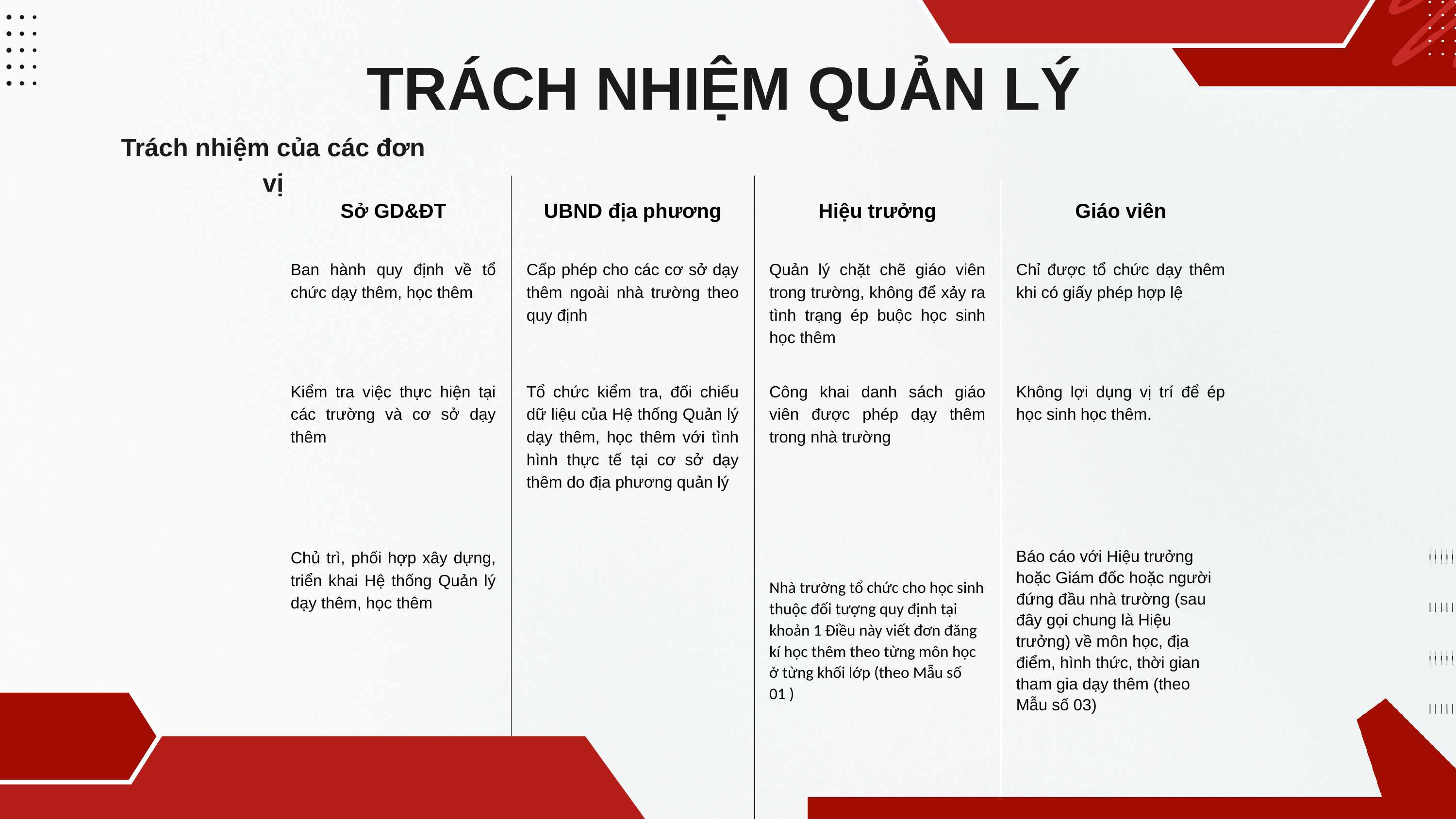

TRÁCH NHIỆM QUẢN LÝ
Trách nhiệm của các đơn vị
| Sở GD&ĐT | UBND địa phương | Hiệu trưởng | Giáo viên |
| --- | --- | --- | --- |
| Ban hành quy định về tổ chức dạy thêm, học thêm | Cấp phép cho các cơ sở dạy thêm ngoài nhà trường theo quy định | Quản lý chặt chẽ giáo viên trong trường, không để xảy ra tình trạng ép buộc học sinh học thêm | Chỉ được tổ chức dạy thêm khi có giấy phép hợp lệ |
| Kiểm tra việc thực hiện tại các trường và cơ sở dạy thêm | Tổ chức kiểm tra, đối chiếu dữ liệu của Hệ thống Quản lý dạy thêm, học thêm với tình hình thực tế tại cơ sở dạy thêm do địa phương quản lý | Công khai danh sách giáo viên được phép dạy thêm trong nhà trường | Không lợi dụng vị trí để ép học sinh học thêm. |
| Chủ trì, phối hợp xây dựng, triển khai Hệ thống Quản lý dạy thêm, học thêm |  | Nhà trường tổ chức cho học sinh thuộc đối tượng quy định tại khoản 1 Điều này viết đơn đăng kí học thêm theo từng môn học ở từng khối lớp (theo Mẫu số 01 ) | Báo cáo với Hiệu trưởng hoặc Giám đốc hoặc người đứng đầu nhà trường (sau đây gọi chung là Hiệu trưởng) về môn học, địa điểm, hình thức, thời gian tham gia dạy thêm (theo Mẫu số 03) |
|  |  |  |  |